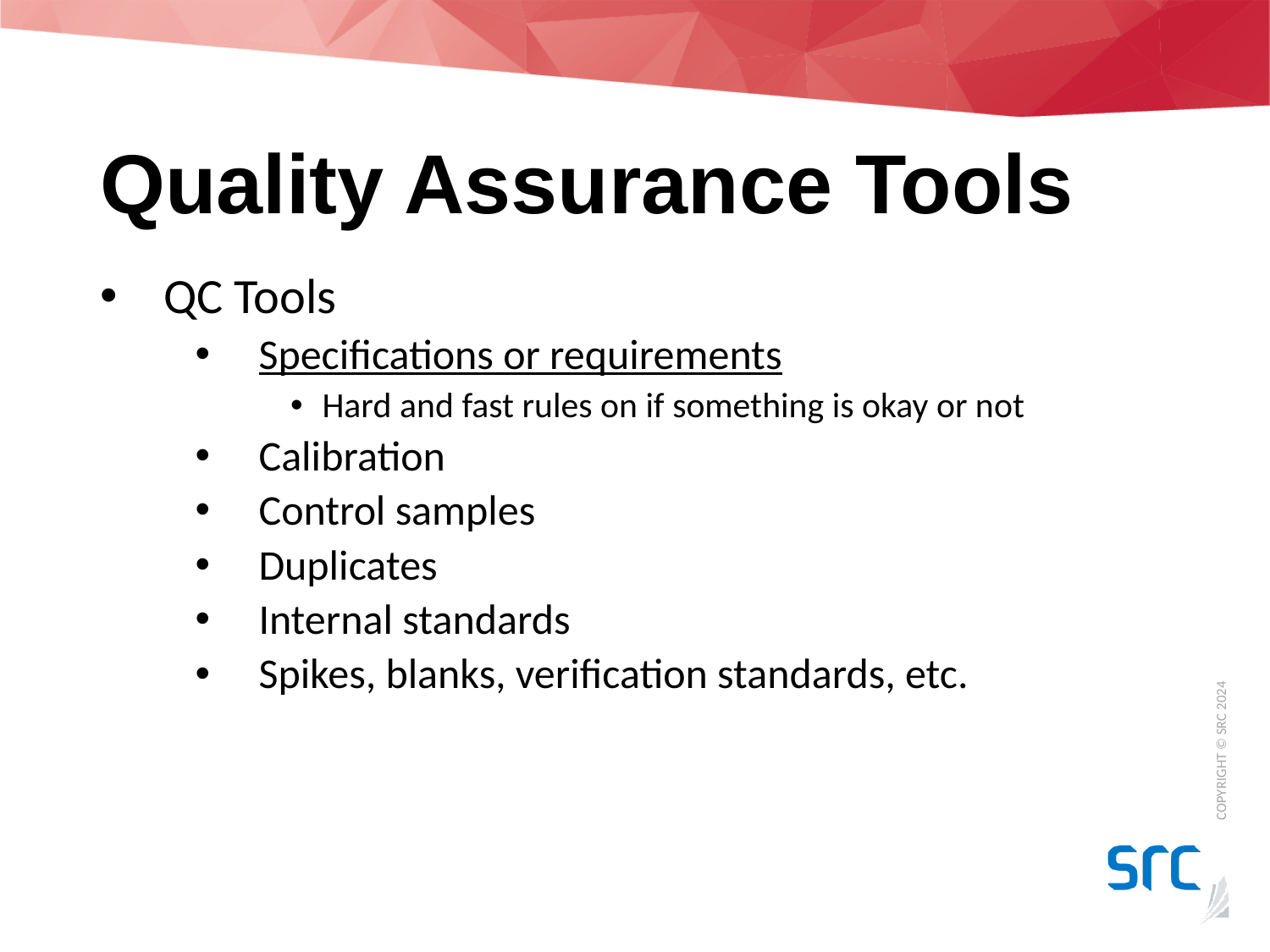

# Quality Assurance Tools
QC Tools
Specifications or requirements
Hard and fast rules on if something is okay or not
Calibration
Control samples
Duplicates
Internal standards
Spikes, blanks, verification standards, etc.